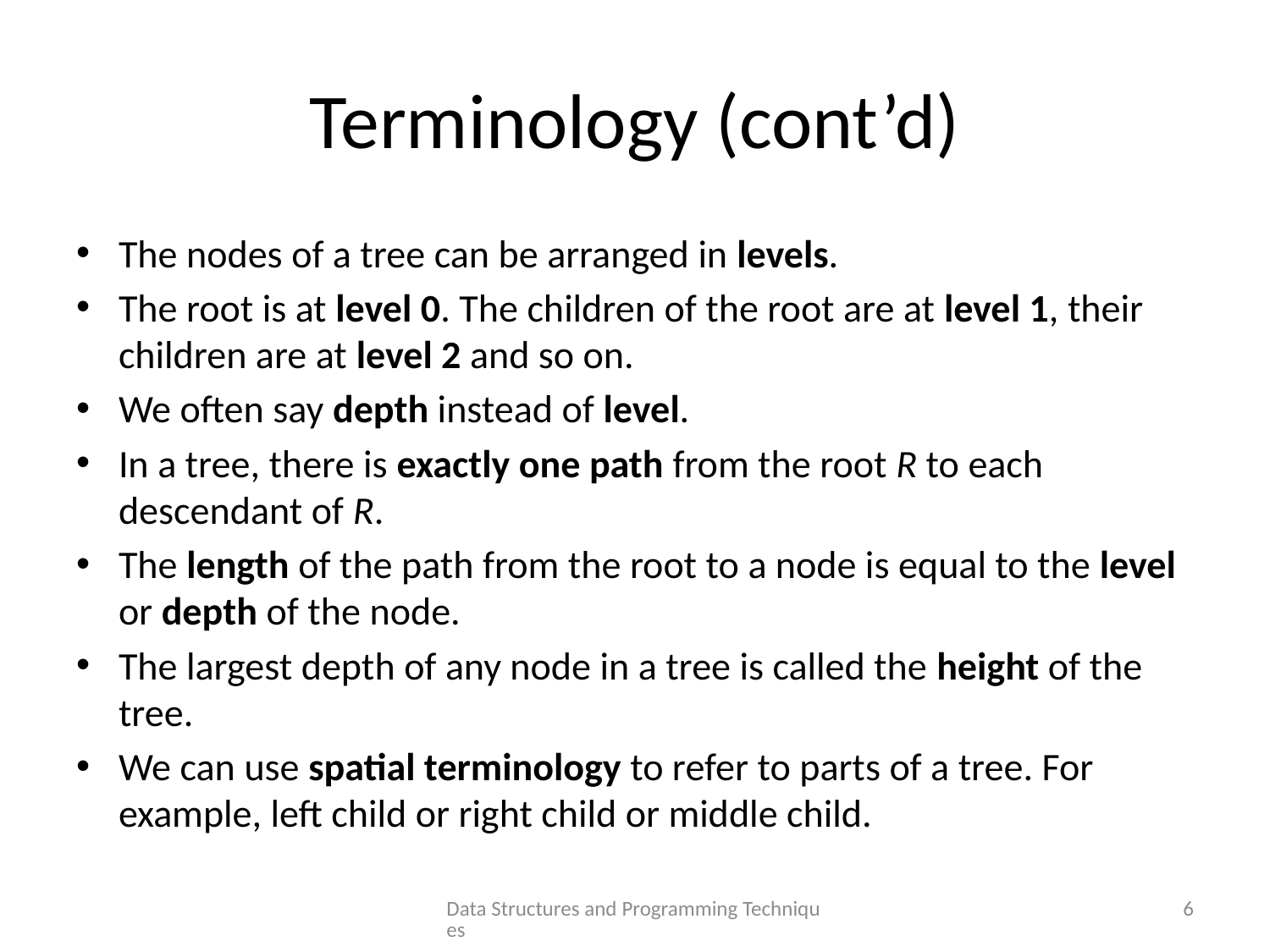

# Terminology (cont’d)
The nodes of a tree can be arranged in levels.
The root is at level 0. The children of the root are at level 1, their children are at level 2 and so on.
We often say depth instead of level.
In a tree, there is exactly one path from the root R to each descendant of R.
The length of the path from the root to a node is equal to the level or depth of the node.
The largest depth of any node in a tree is called the height of the tree.
We can use spatial terminology to refer to parts of a tree. For example, left child or right child or middle child.

Data Structures and Programming Techniques
6